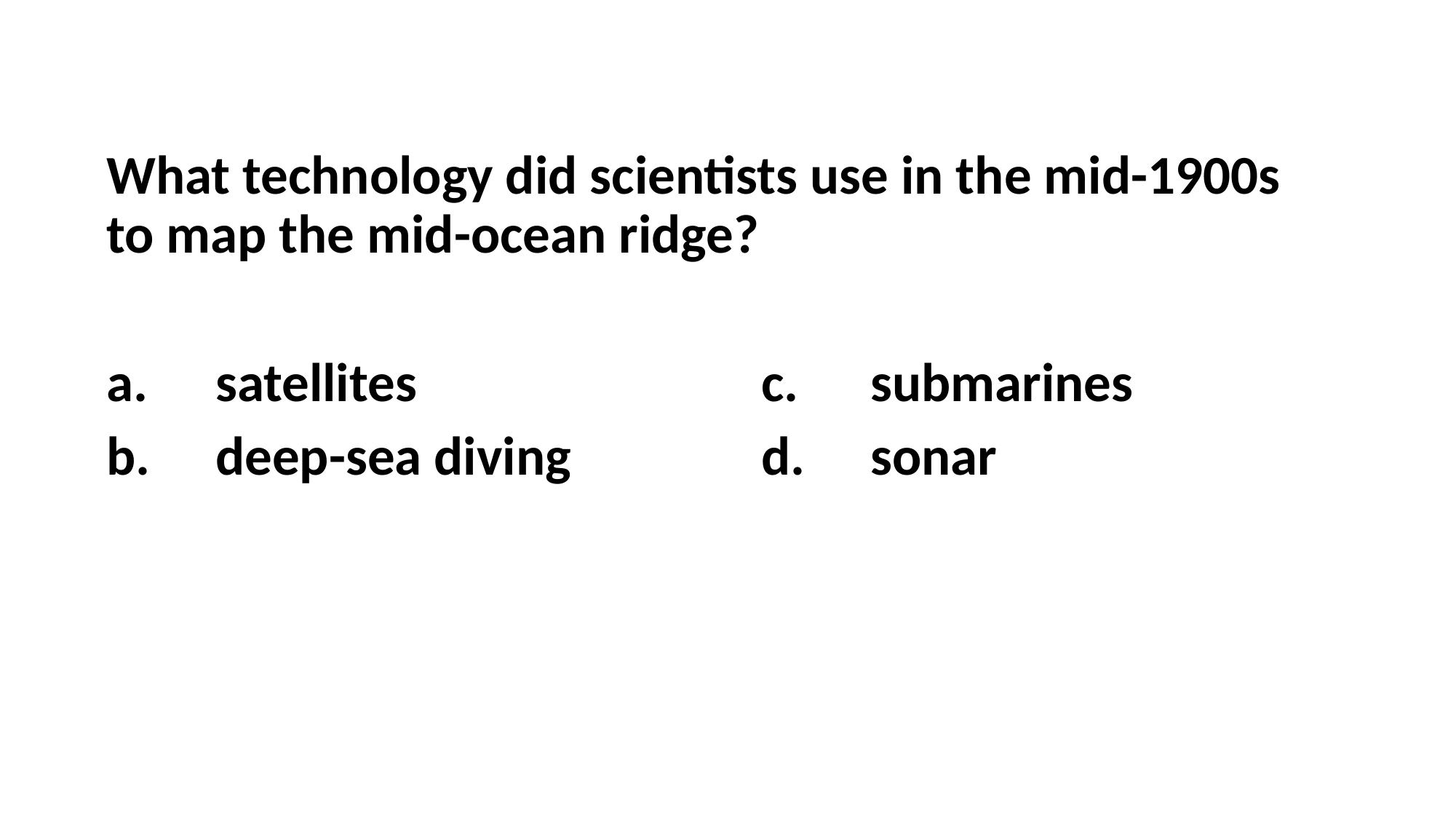

What technology did scientists use in the mid-1900s to map the mid-ocean ridge?

a.	satellites				c.	submarines
b.	deep-sea diving		d.	sonar